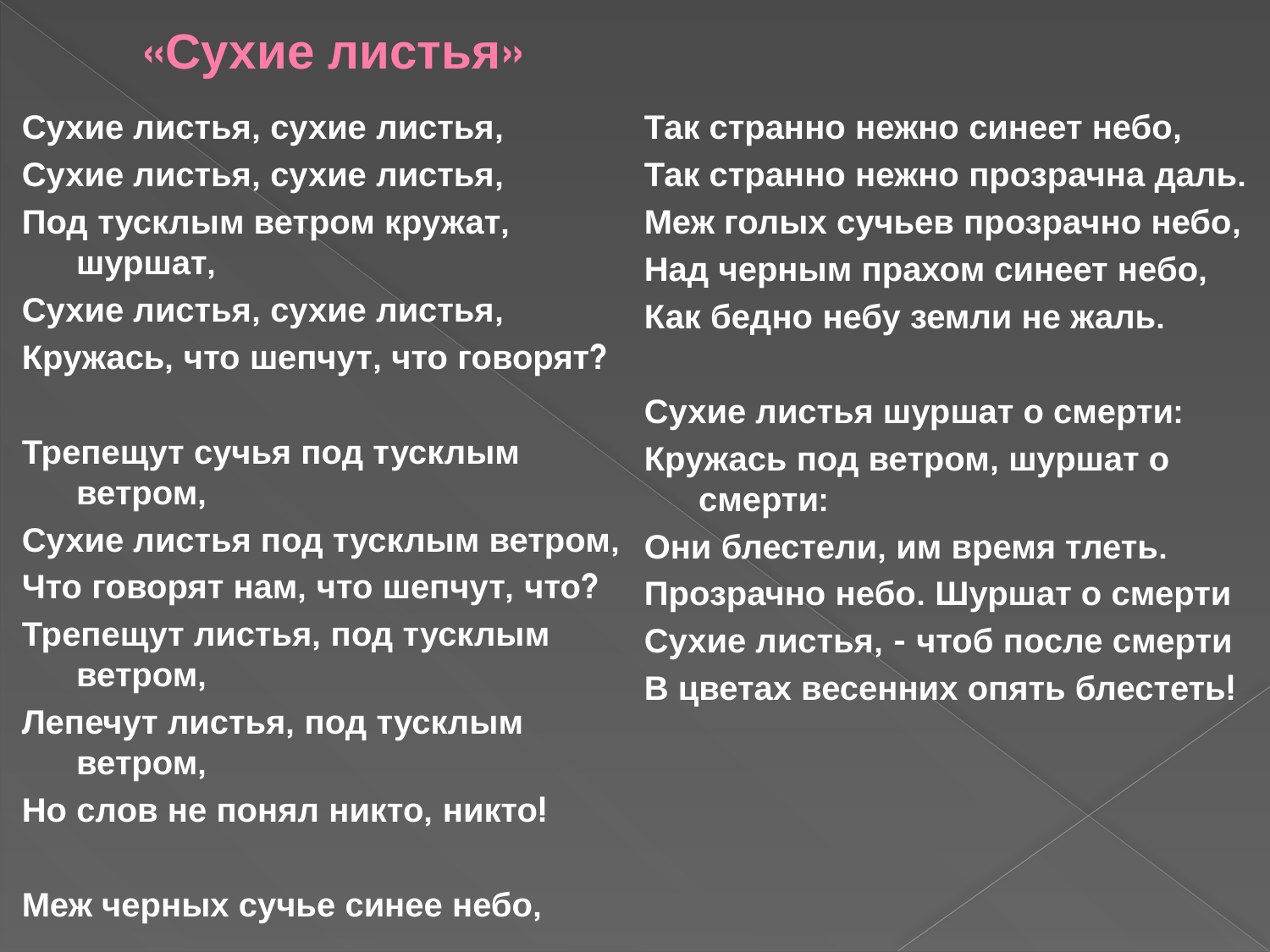

# «Сухие листья»
Сухие листья, сухие листья,
Сухие листья, сухие листья,
Под тусклым ветром кружат, шуршат,
Сухие листья, сухие листья,
Кружась, что шепчут, что говорят?

Трепещут сучья под тусклым ветром,
Сухие листья под тусклым ветром,
Что говорят нам, что шепчут, что?
Трепещут листья, под тусклым ветром,
Лепечут листья, под тусклым ветром,
Но слов не понял никто, никто!

Меж черных сучье синее небо,
Так странно нежно синеет небо,
Так странно нежно прозрачна даль.
Меж голых сучьев прозрачно небо,
Над черным прахом синеет небо,
Как бедно небу земли не жаль.

Сухие листья шуршат о смерти:
Кружась под ветром, шуршат о смерти:
Они блестели, им время тлеть.
Прозрачно небо. Шуршат о смерти
Сухие листья, - чтоб после смерти
В цветах весенних опять блестеть!